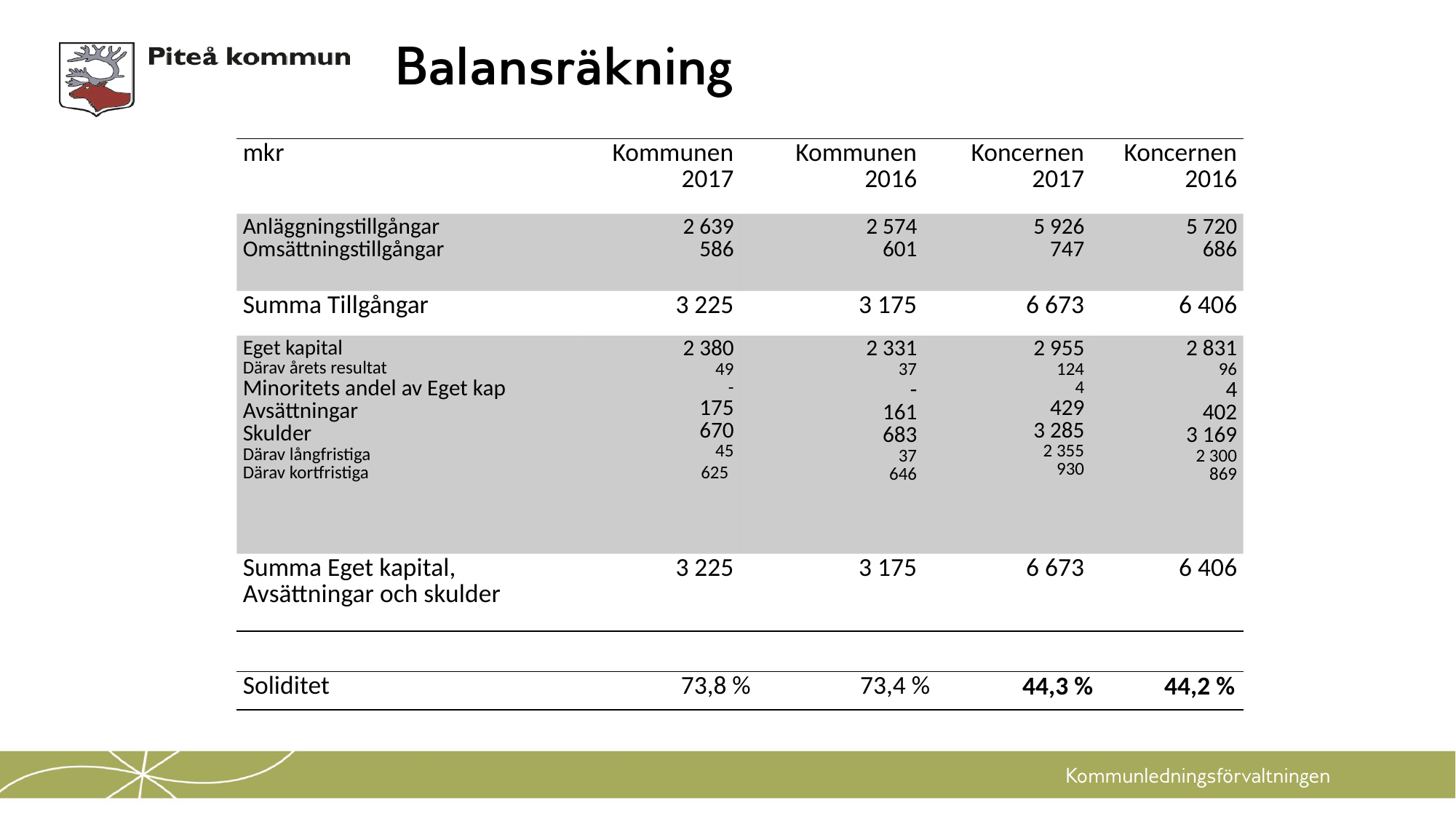

# Balansräkning
| mkr | Kommunen 2017 | Kommunen 2016 | Koncernen 2017 | Koncernen 2016 |
| --- | --- | --- | --- | --- |
| Anläggningstillgångar Omsättningstillgångar | 2 639 586 | 2 574 601 | 5 926 747 | 5 720 686 |
| Summa Tillgångar | 3 225 | 3 175 | 6 673 | 6 406 |
| Eget kapital Därav årets resultat Minoritets andel av Eget kap Avsättningar Skulder Därav långfristiga Därav kortfristiga | 2 380 49 - 175 670 45 625 | 2 331 37 - 161 683 37 646 | 2 955 124 4 429 3 285 2 355 930 | 2 831 96 4 402 3 169 2 300 869 |
| Summa Eget kapital, Avsättningar och skulder | 3 225 | 3 175 | 6 673 | 6 406 |
| Soliditet | 73,8 % | 73,4 % | 44,3 % | 44,2 % |
| --- | --- | --- | --- | --- |
Kommunledningsförvaltningen